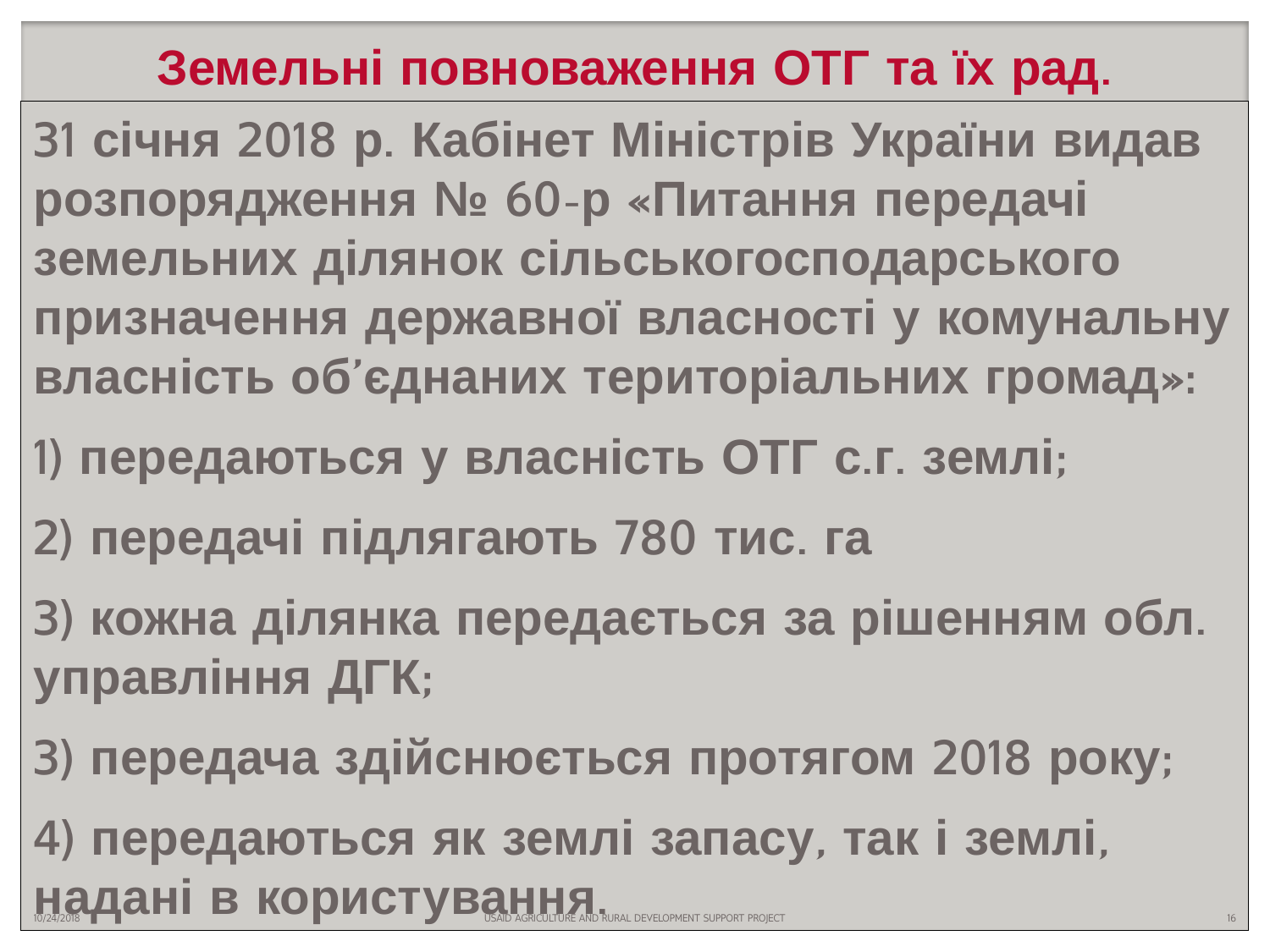

# Земельні повноваження ОТГ та їх рад.
31 січня 2018 р. Кабінет Міністрів України видав розпорядження № 60-р «Питання передачі земельних ділянок сільськогосподарського призначення державної власності у комунальну власність об’єднаних територіальних громад»:
1) передаються у власність ОТГ с.г. землі;
2) передачі підлягають 780 тис. га
3) кожна ділянка передається за рішенням обл. управління ДГК;
3) передача здійснюється протягом 2018 року;
4) передаються як землі запасу, так і землі, надані в користування.
10/24/2018
16
USAID AGRICULTURE AND RURAL DEVELOPMENT SUPPORT PROJECT